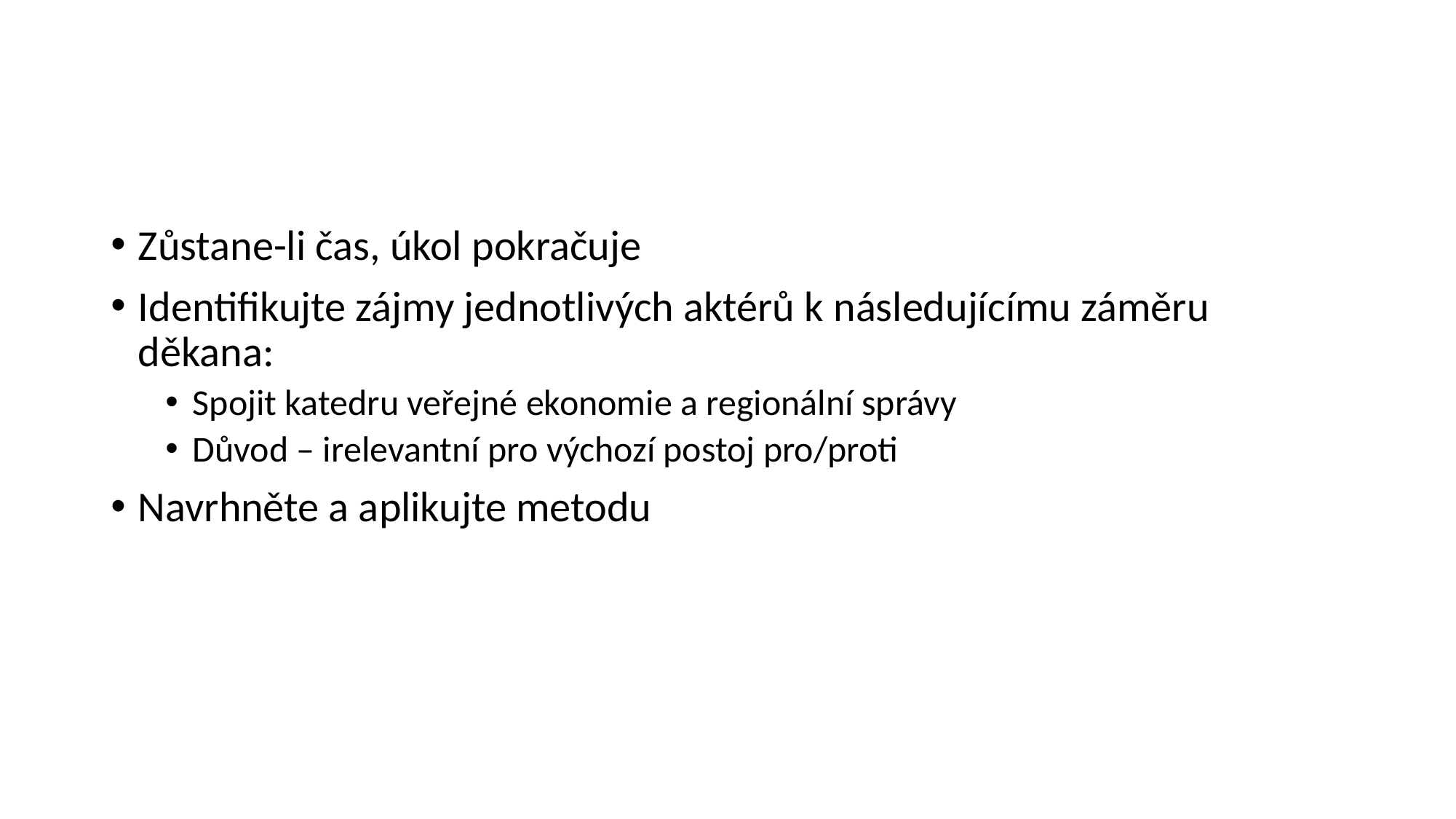

#
Zůstane-li čas, úkol pokračuje
Identifikujte zájmy jednotlivých aktérů k následujícímu záměru děkana:
Spojit katedru veřejné ekonomie a regionální správy
Důvod – irelevantní pro výchozí postoj pro/proti
Navrhněte a aplikujte metodu